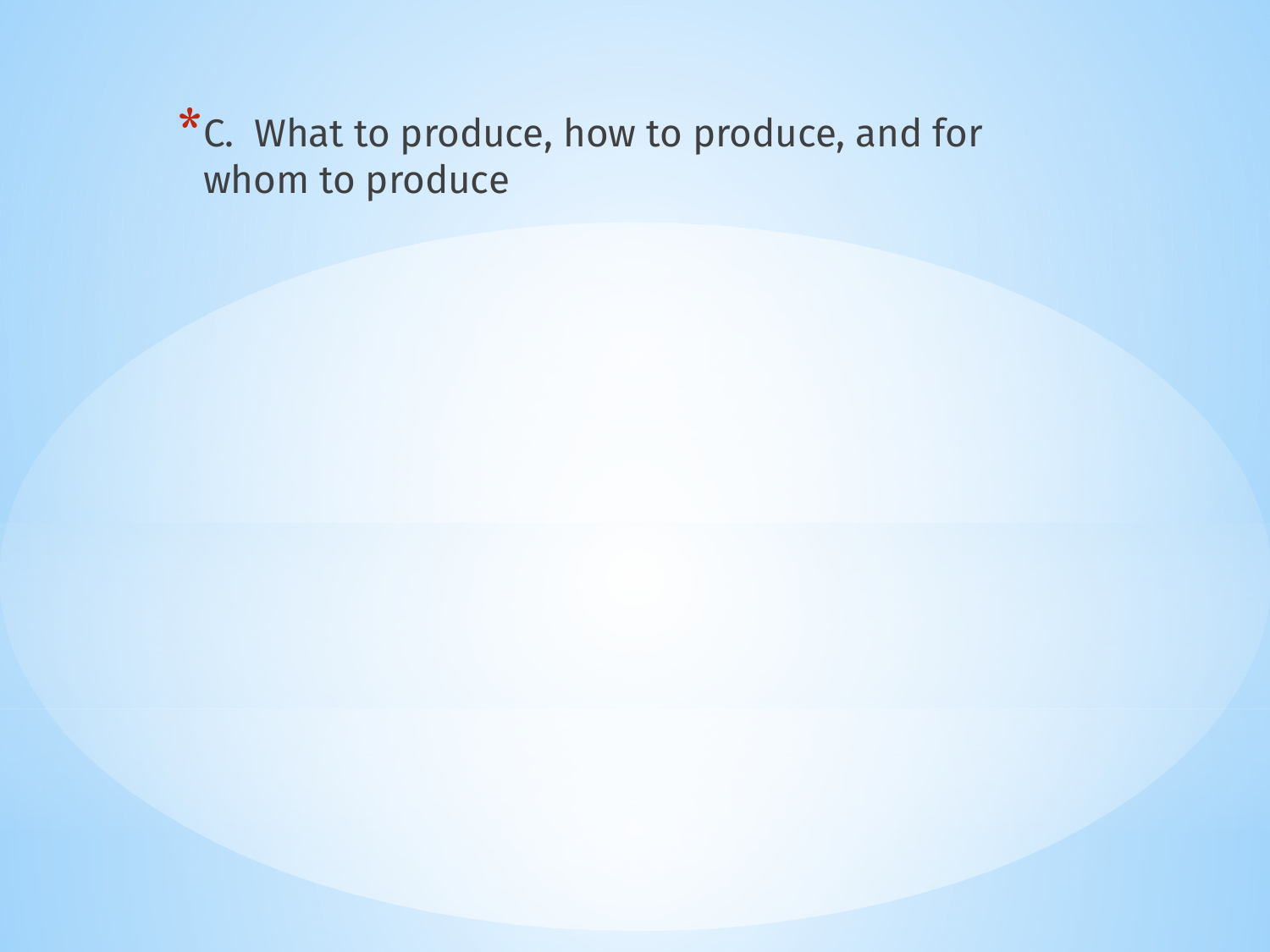

C.  What to produce, how to produce, and for whom to produce
#